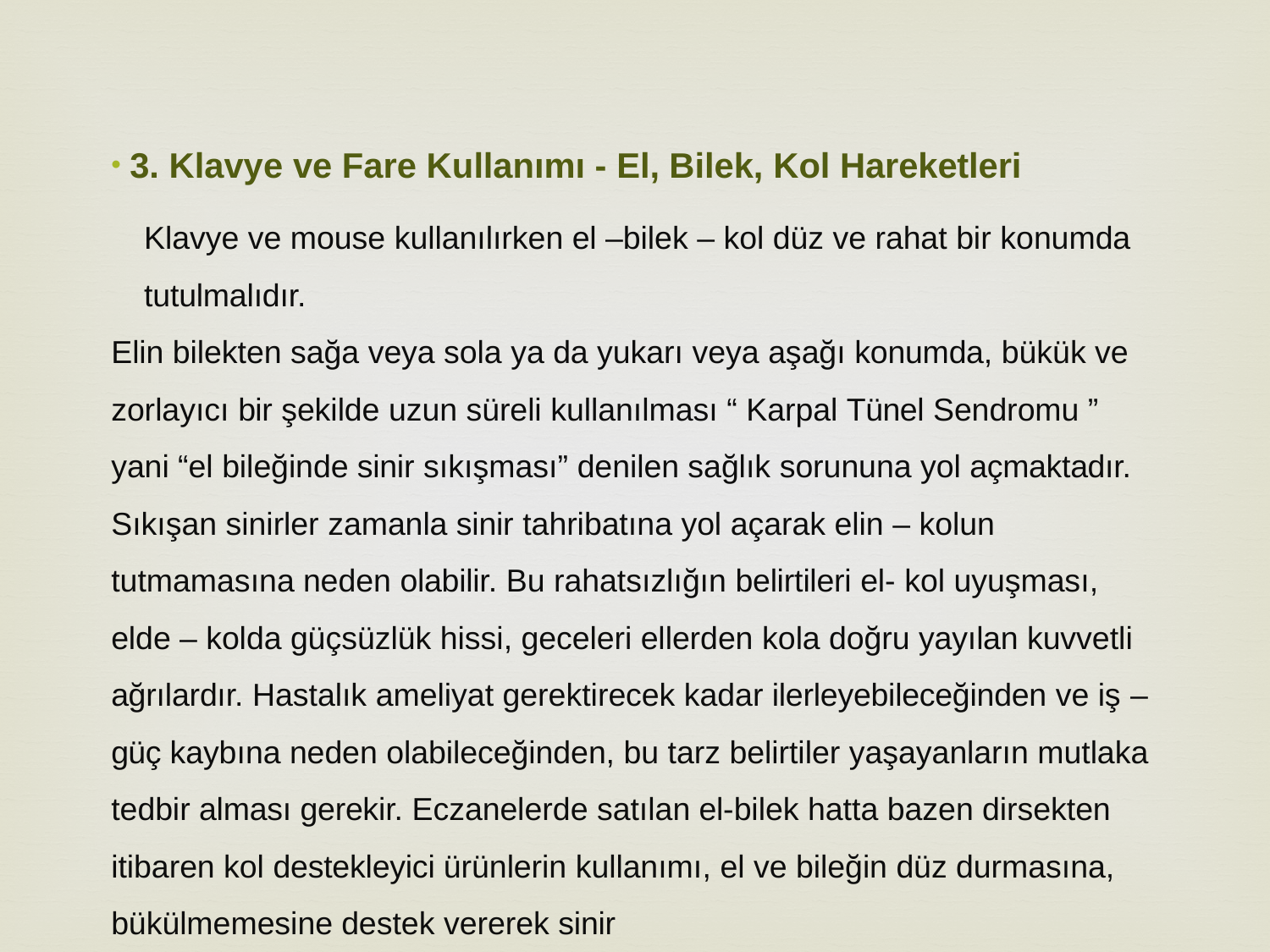

3. Klavye ve Fare Kullanımı - El, Bilek, Kol Hareketleri
Klavye ve mouse kullanılırken el –bilek – kol düz ve rahat bir konumda tutulmalıdır.
Elin bilekten sağa veya sola ya da yukarı veya aşağı konumda, bükük ve zorlayıcı bir şekilde uzun süreli kullanılması “ Karpal Tünel Sendromu ” yani “el bileğinde sinir sıkışması” denilen sağlık sorununa yol açmaktadır. Sıkışan sinirler zamanla sinir tahribatına yol açarak elin – kolun tutmamasına neden olabilir. Bu rahatsızlığın belirtileri el- kol uyuşması, elde – kolda güçsüzlük hissi, geceleri ellerden kola doğru yayılan kuvvetli ağrılardır. Hastalık ameliyat gerektirecek kadar ilerleyebileceğinden ve iş – güç kaybına neden olabileceğinden, bu tarz belirtiler yaşayanların mutlaka tedbir alması gerekir. Eczanelerde satılan el-bilek hatta bazen dirsekten itibaren kol destekleyici ürünlerin kullanımı, el ve bileğin düz durmasına, bükülmemesine destek vererek sinir
sıkışmasını engellemektedir.